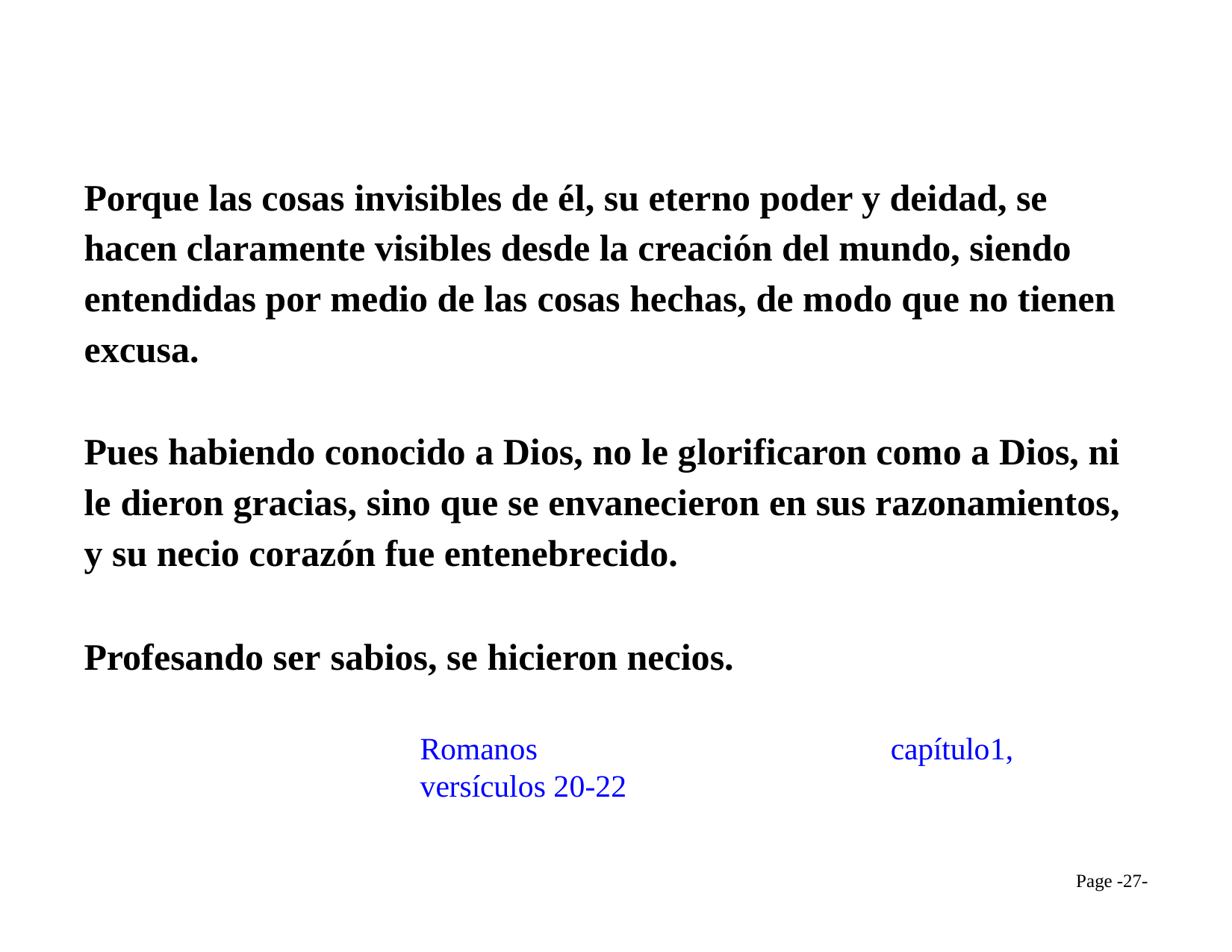

Porque las cosas invisibles de él, su eterno poder y deidad, se hacen claramente visibles desde la creación del mundo, siendo entendidas por medio de las cosas hechas, de modo que no tienen excusa.
Pues habiendo conocido a Dios, no le glorificaron como a Dios, ni le dieron gracias, sino que se envanecieron en sus razonamientos, y su necio corazón fue entenebrecido.

Profesando ser sabios, se hicieron necios.

Romanos	capítulo1, versículos 20-22
Page -27-